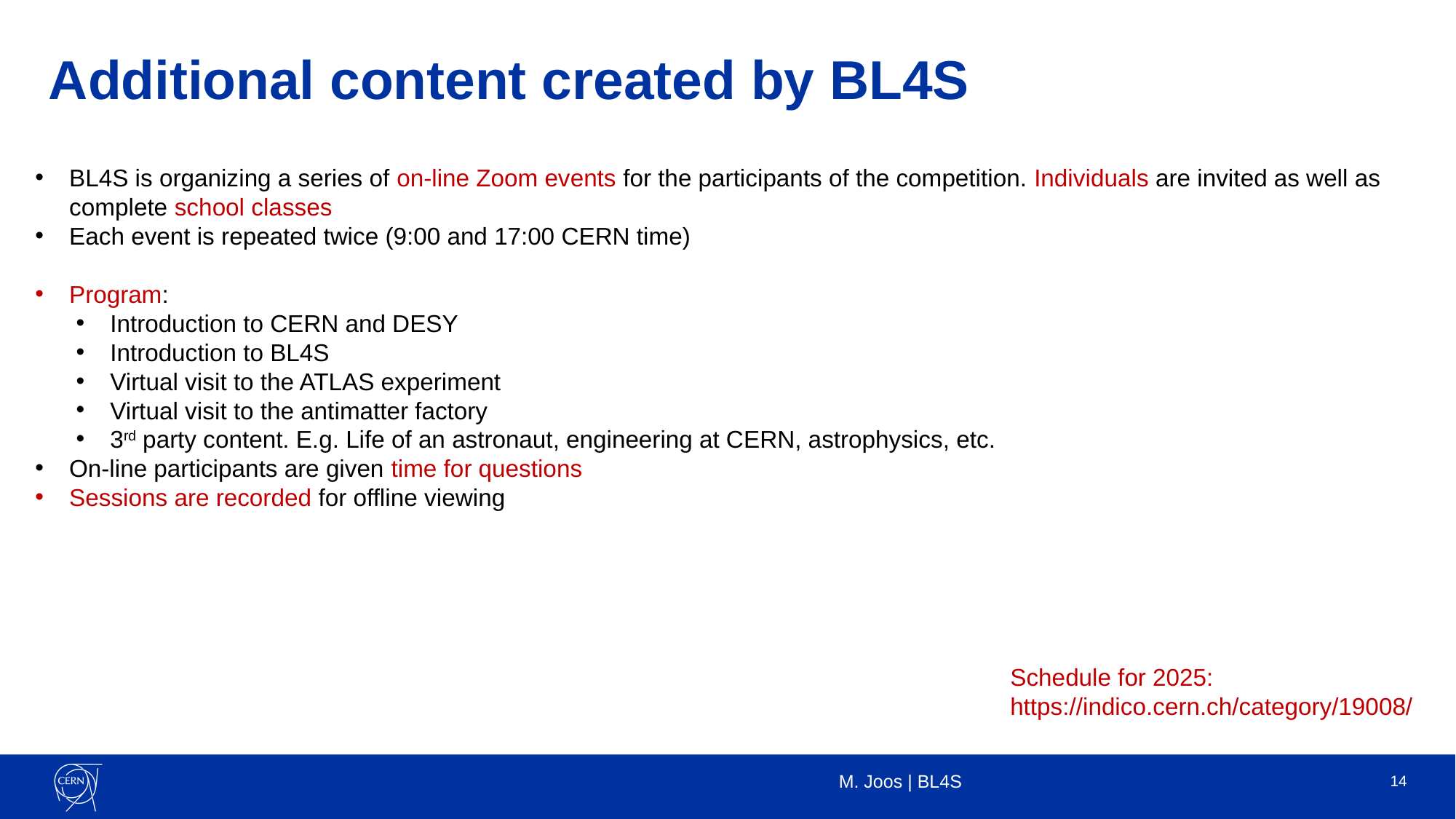

Additional content created by BL4S
BL4S is organizing a series of on-line Zoom events for the participants of the competition. Individuals are invited as well as complete school classes
Each event is repeated twice (9:00 and 17:00 CERN time)

Program:
Introduction to CERN and DESY
Introduction to BL4S
Virtual visit to the ATLAS experiment
Virtual visit to the antimatter factory
3rd party content. E.g. Life of an astronaut, engineering at CERN, astrophysics, etc.
On-line participants are given time for questions
Sessions are recorded for offline viewing
Schedule for 2025: https://indico.cern.ch/category/19008/
M. Joos | BL4S
14